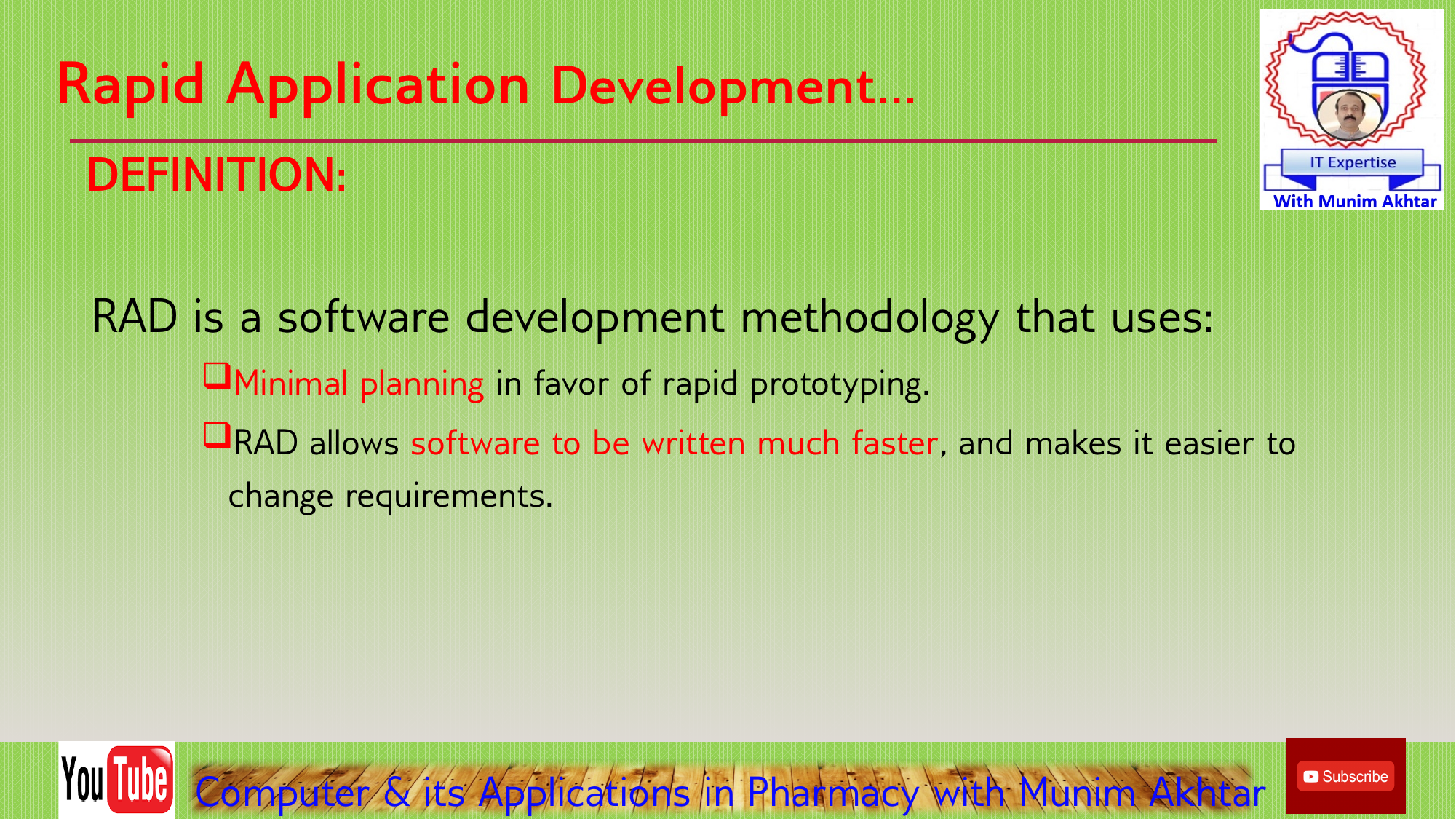

Rapid Application Development…
# Definition:
RAD is a software development methodology that uses:
Minimal planning in favor of rapid prototyping.
RAD allows software to be written much faster, and makes it easier to change requirements.